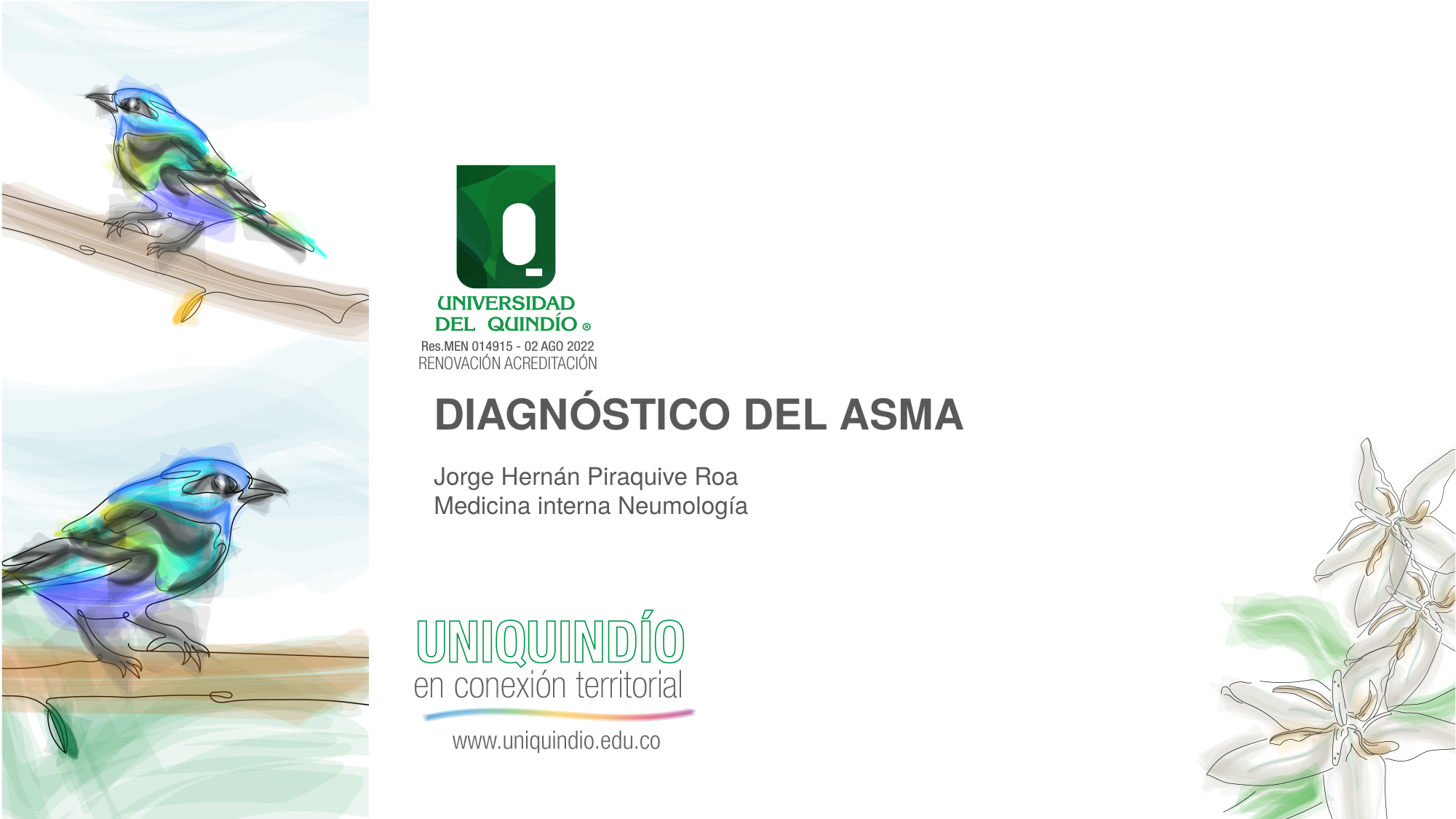

DIAGNÓSTICO DEL ASMA
Jorge Hernán Piraquive Roa
Medicina interna Neumología